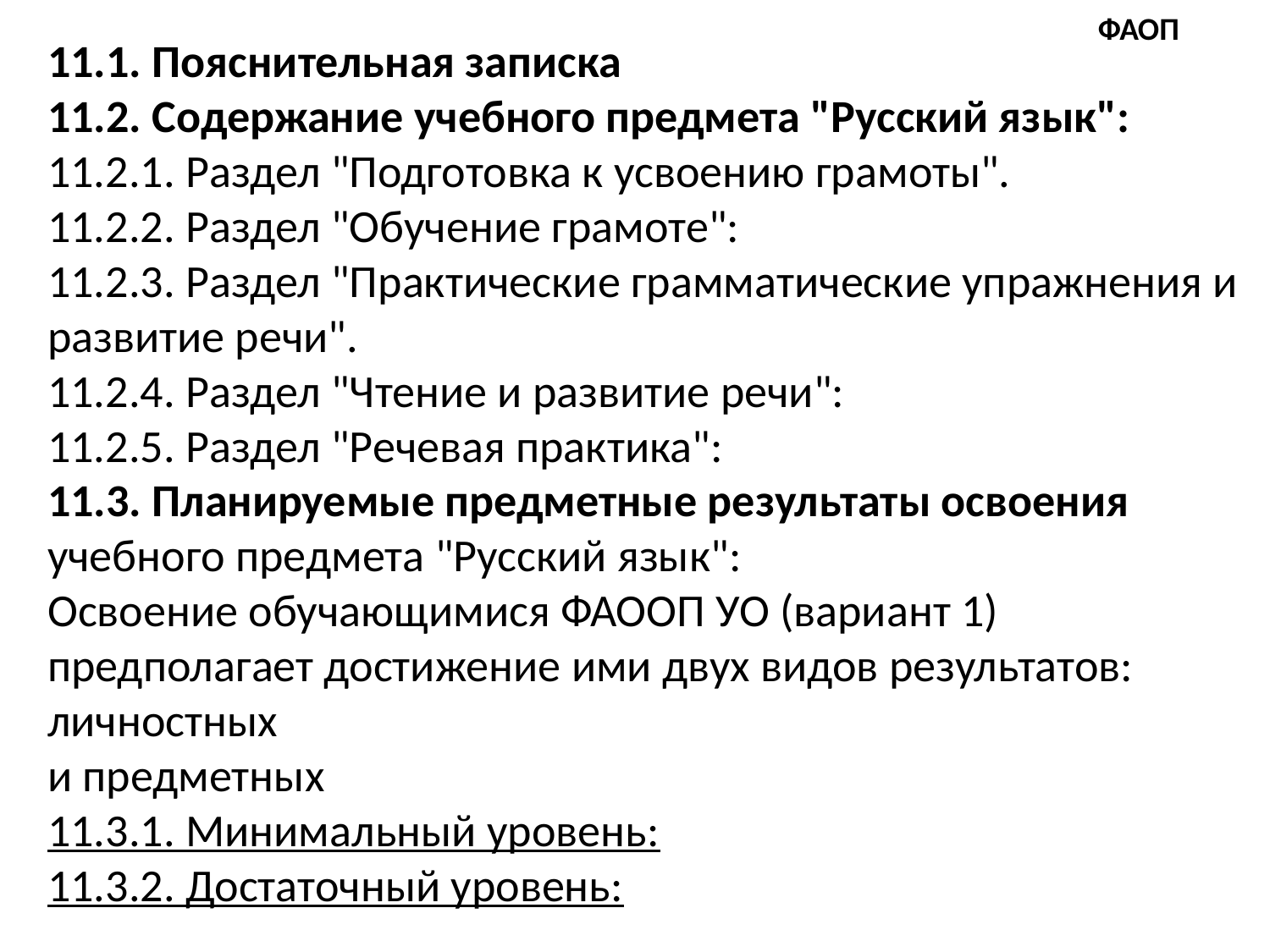

ФАОП
11.1. Пояснительная записка
11.2. Содержание учебного предмета "Русский язык":
11.2.1. Раздел "Подготовка к усвоению грамоты".
11.2.2. Раздел "Обучение грамоте":
11.2.3. Раздел "Практические грамматические упражнения и развитие речи".
11.2.4. Раздел "Чтение и развитие речи":
11.2.5. Раздел "Речевая практика":
11.3. Планируемые предметные результаты освоения учебного предмета "Русский язык":
Освоение обучающимися ФАООП УО (вариант 1) предполагает достижение ими двух видов результатов: личностных
и предметных
11.3.1. Минимальный уровень:
11.3.2. Достаточный уровень: